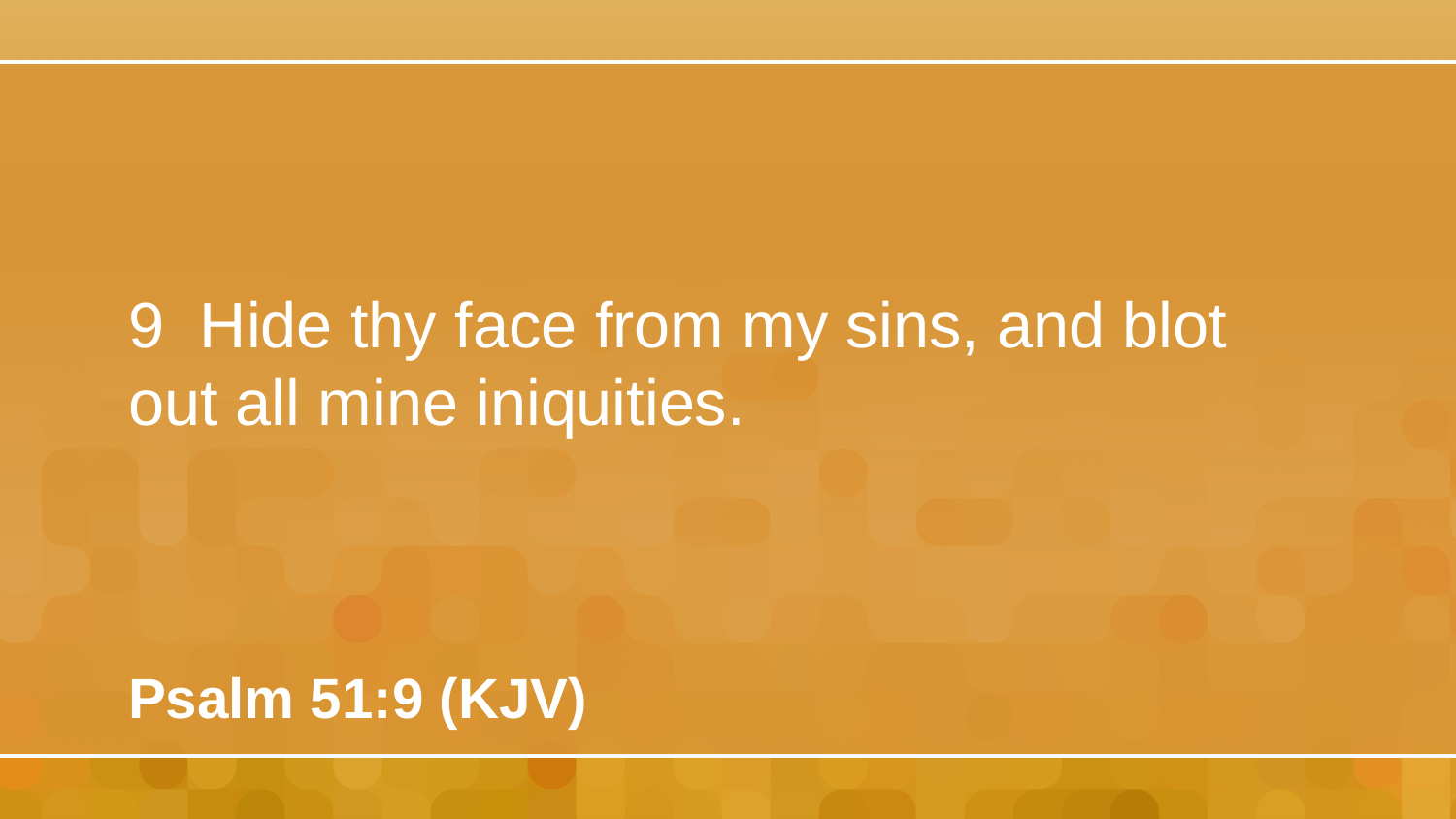

9  Hide thy face from my sins, and blot out all mine iniquities.
Psalm 51:9 (KJV)